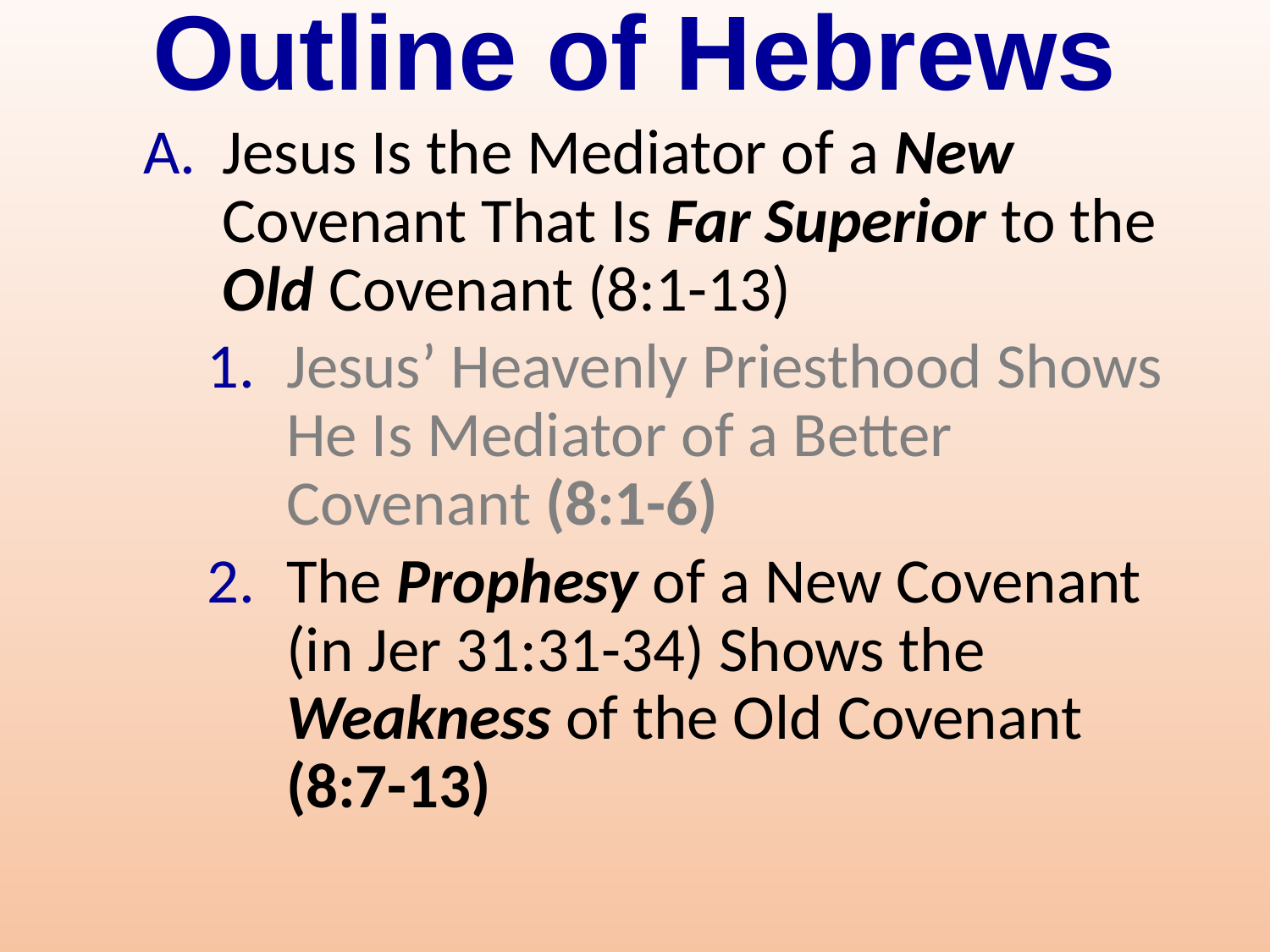

# Outline of Hebrews
Jesus Is the Mediator of a New Covenant That Is Far Superior to the Old Covenant (8:1-13)
Jesus’ Heavenly Priesthood Shows He Is Mediator of a Better Covenant (8:1-6)
The Prophesy of a New Covenant (in Jer 31:31-34) Shows the Weakness of the Old Covenant (8:7-13)